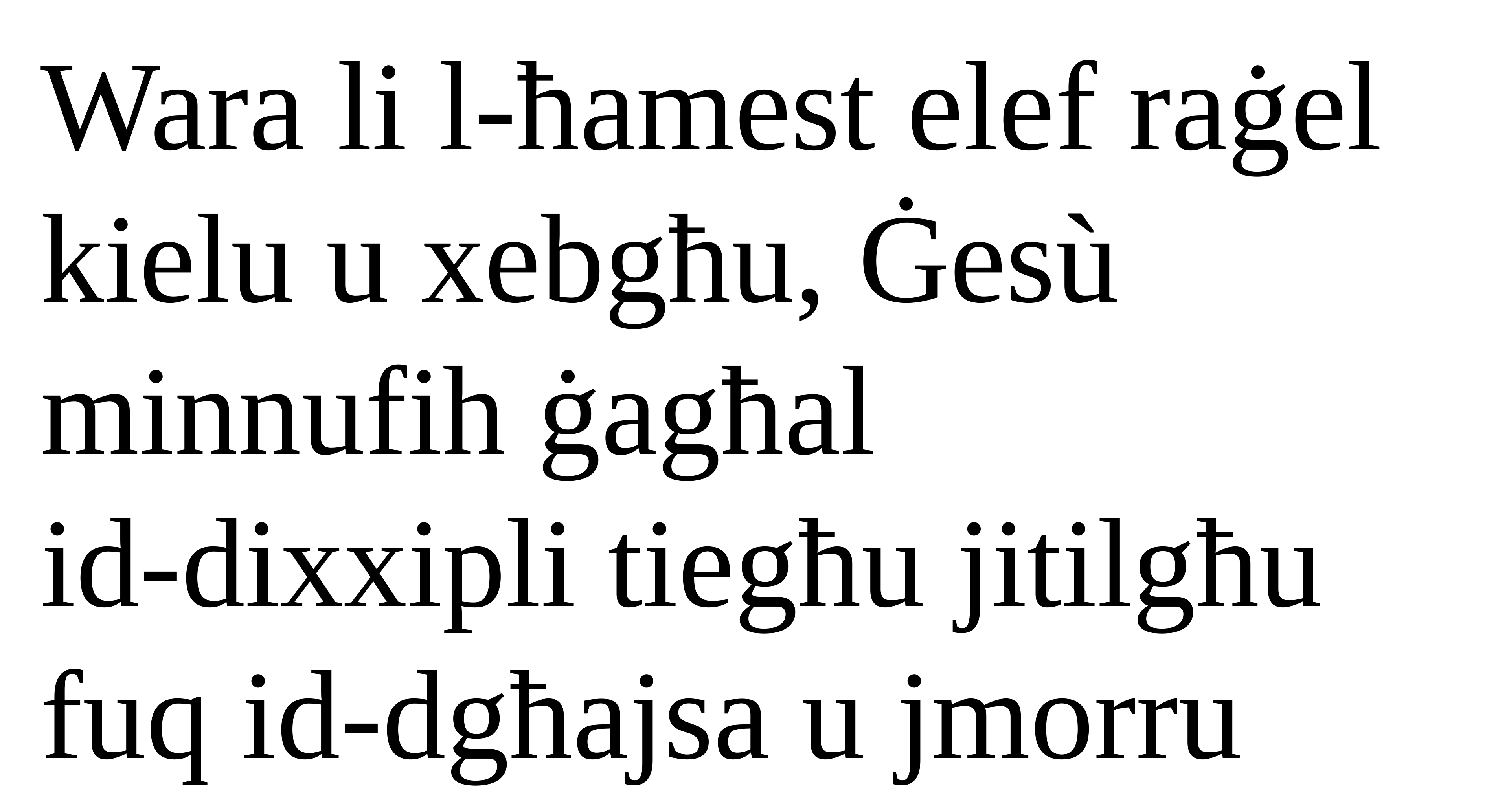

Wara li l-ħamest elef raġel kielu u xebgħu, Ġesù minnufih ġagħal
id-dixxipli tiegħu jitilgħu fuq id-dgħajsa u jmorru